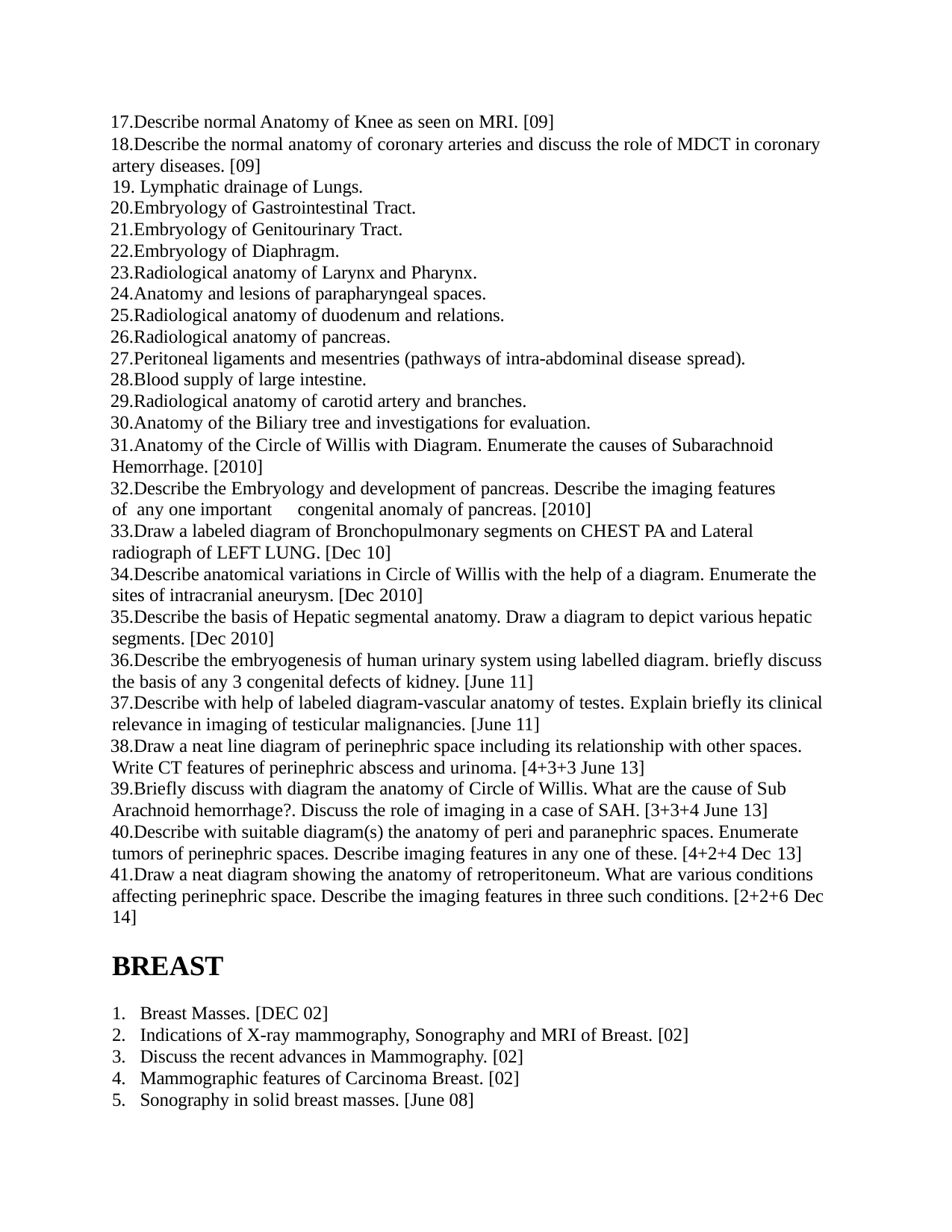

Describe normal Anatomy of Knee as seen on MRI. [09]
Describe the normal anatomy of coronary arteries and discuss the role of MDCT in coronary  artery diseases. [09]
Lymphatic drainage of Lungs.
Embryology of Gastrointestinal Tract.
Embryology of Genitourinary Tract.
Embryology of Diaphragm.
Radiological anatomy of Larynx and Pharynx.
Anatomy and lesions of parapharyngeal spaces.
Radiological anatomy of duodenum and relations.
Radiological anatomy of pancreas.
Peritoneal ligaments and mesentries (pathways of intra-abdominal disease spread).
Blood supply of large intestine.
Radiological anatomy of carotid artery and branches.
Anatomy of the Biliary tree and investigations for evaluation.
Anatomy of the Circle of Willis with Diagram. Enumerate the causes of Subarachnoid  Hemorrhage. [2010]
Describe the Embryology and development of pancreas. Describe the imaging features  of  any one important	congenital anomaly of pancreas. [2010]
Draw a labeled diagram of Bronchopulmonary segments on CHEST PA and Lateral  radiograph of LEFT LUNG. [Dec 10]
Describe anatomical variations in Circle of Willis with the help of a diagram. Enumerate the  sites of intracranial aneurysm. [Dec 2010]
Describe the basis of Hepatic segmental anatomy. Draw a diagram to depict various hepatic  segments. [Dec 2010]
Describe the embryogenesis of human urinary system using labelled diagram. briefly discuss  the basis of any 3 congenital defects of kidney. [June 11]
Describe with help of labeled diagram-vascular anatomy of testes. Explain briefly its clinical  relevance in imaging of testicular malignancies. [June 11]
Draw a neat line diagram of perinephric space including its relationship with other spaces.  Write CT features of perinephric abscess and urinoma. [4+3+3 June 13]
Briefly discuss with diagram the anatomy of Circle of Willis. What are the cause of Sub  Arachnoid hemorrhage?. Discuss the role of imaging in a case of SAH. [3+3+4 June 13]
Describe with suitable diagram(s) the anatomy of peri and paranephric spaces. Enumerate  tumors of perinephric spaces. Describe imaging features in any one of these. [4+2+4 Dec 13]
Draw a neat diagram showing the anatomy of retroperitoneum. What are various conditions  affecting perinephric space. Describe the imaging features in three such conditions. [2+2+6 Dec
14]
BREAST
Breast Masses. [DEC 02]
Indications of X-ray mammography, Sonography and MRI of Breast. [02]
Discuss the recent advances in Mammography. [02]
Mammographic features of Carcinoma Breast. [02]
Sonography in solid breast masses. [June 08]